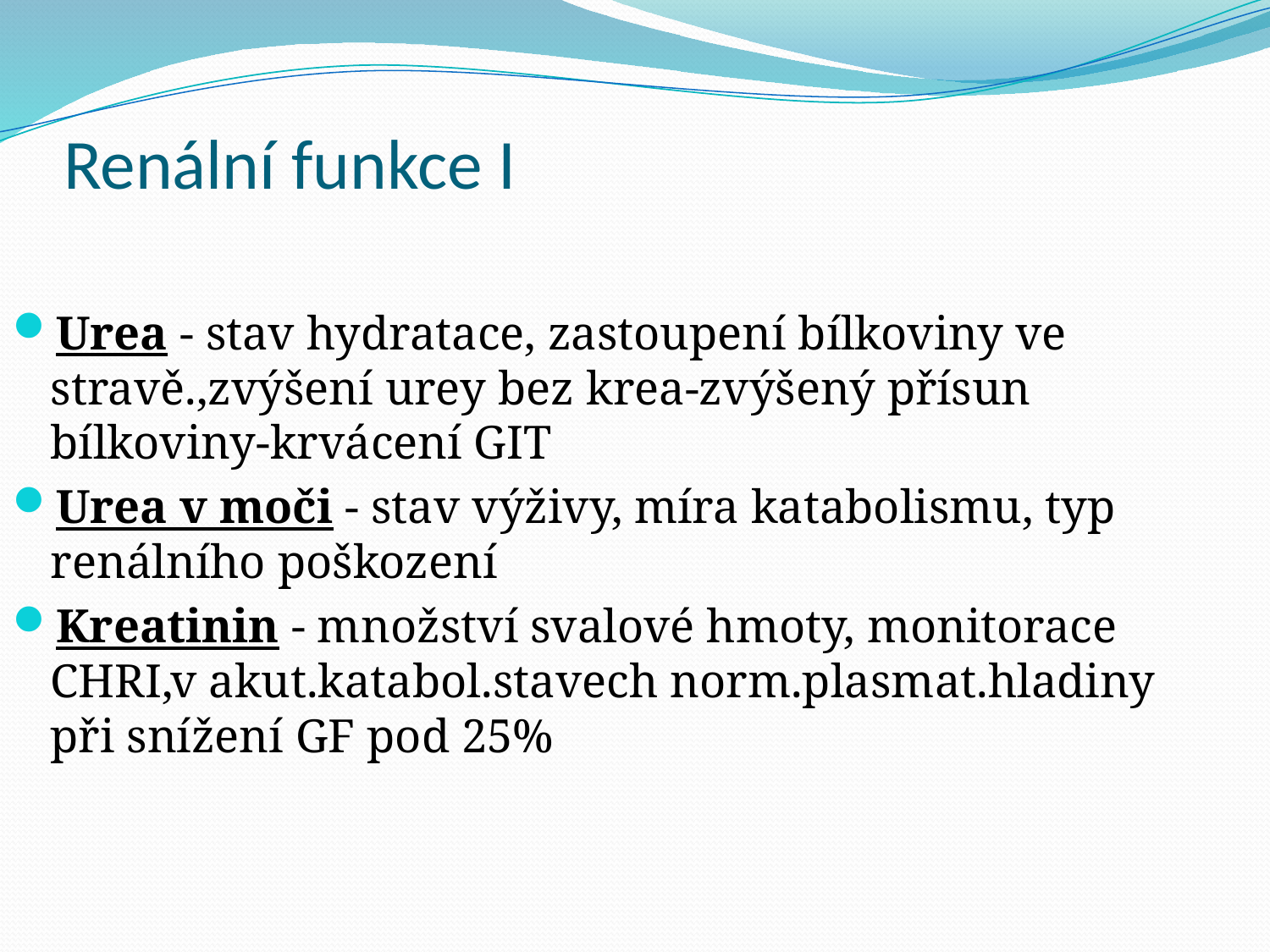

# Renální funkce I
Urea - stav hydratace, zastoupení bílkoviny ve stravě.,zvýšení urey bez krea-zvýšený přísun bílkoviny-krvácení GIT
Urea v moči - stav výživy, míra katabolismu, typ renálního poškození
Kreatinin - množství svalové hmoty, monitorace CHRI,v akut.katabol.stavech norm.plasmat.hladiny při snížení GF pod 25%